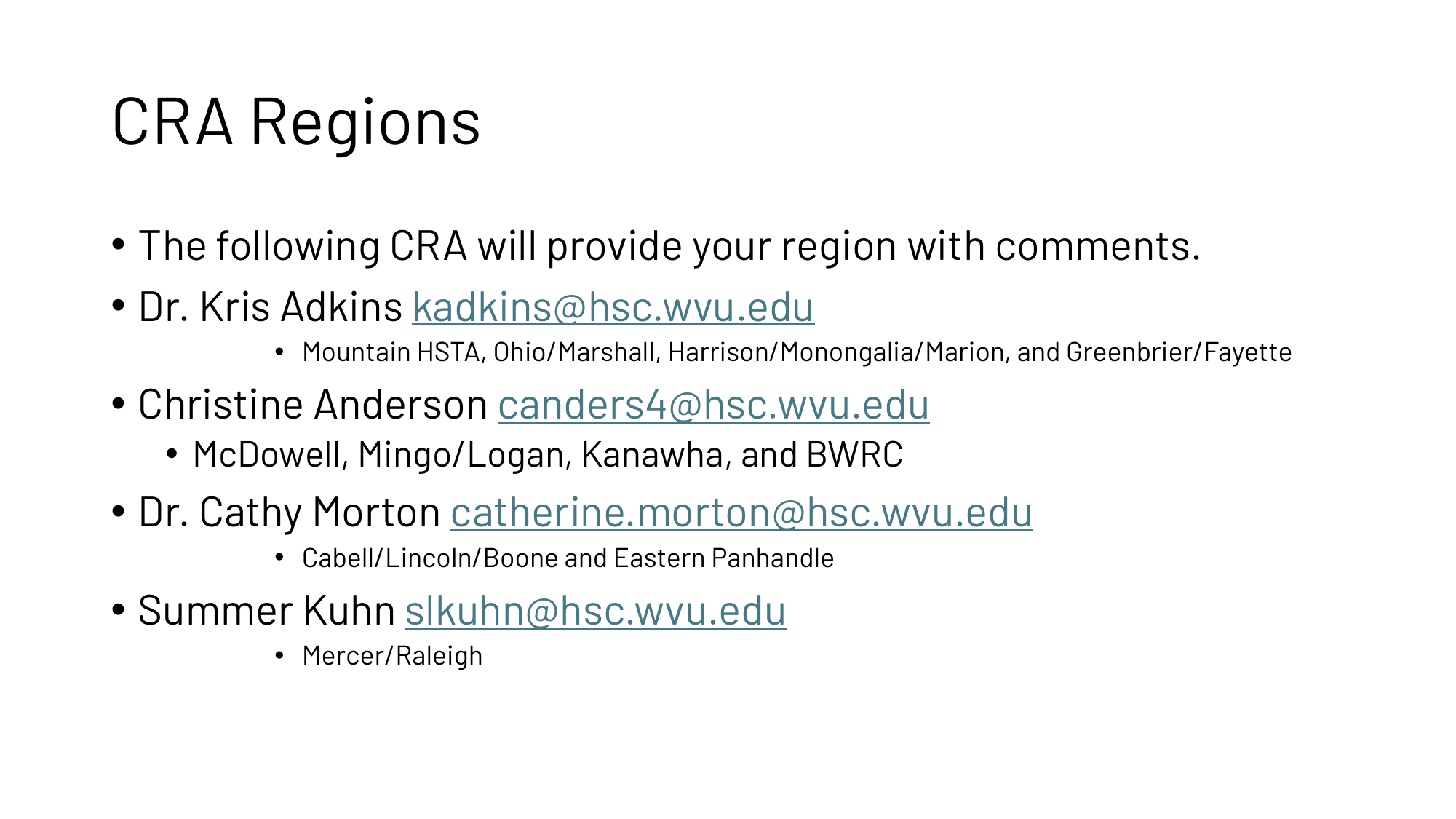

# CRA Regions
The following CRA will provide your region with comments.
Dr. Kris Adkins kadkins@hsc.wvu.edu
Mountain HSTA, Ohio/Marshall, Harrison/Monongalia/Marion, and Greenbrier/Fayette
Christine Anderson canders4@hsc.wvu.edu
McDowell, Mingo/Logan, Kanawha, and BWRC
Dr. Cathy Morton catherine.morton@hsc.wvu.edu
Cabell/Lincoln/Boone and Eastern Panhandle
Summer Kuhn slkuhn@hsc.wvu.edu
Mercer/Raleigh